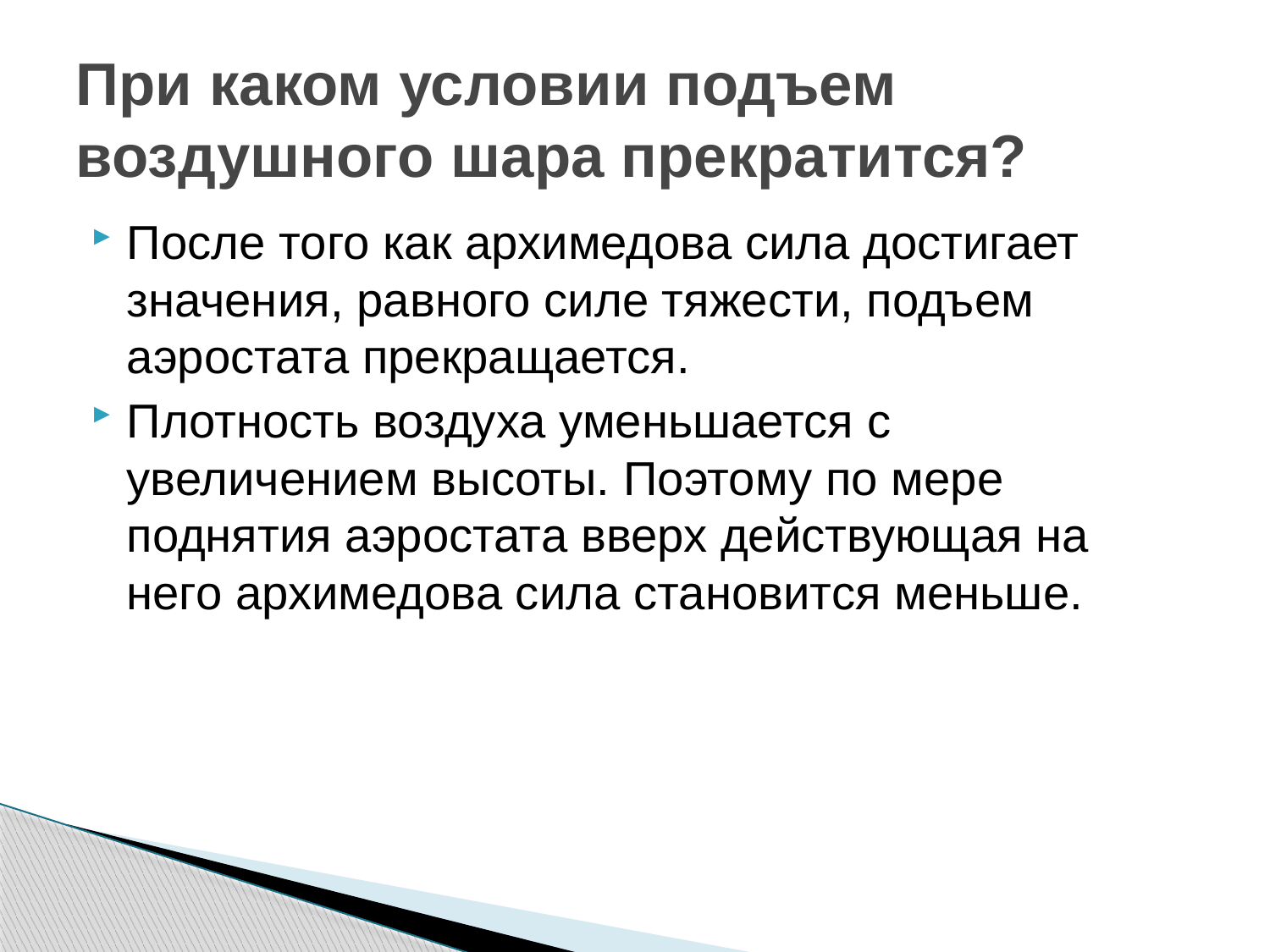

# При каком условии подъем воздушного шара прекратится?
После того как архимедова сила достигает значения, равного силе тяжести, подъем аэростата прекращается.
Плотность воздуха уменьшается с увеличением высоты. Поэтому по мере поднятия аэростата вверх действующая на него архимедова сила становится меньше.